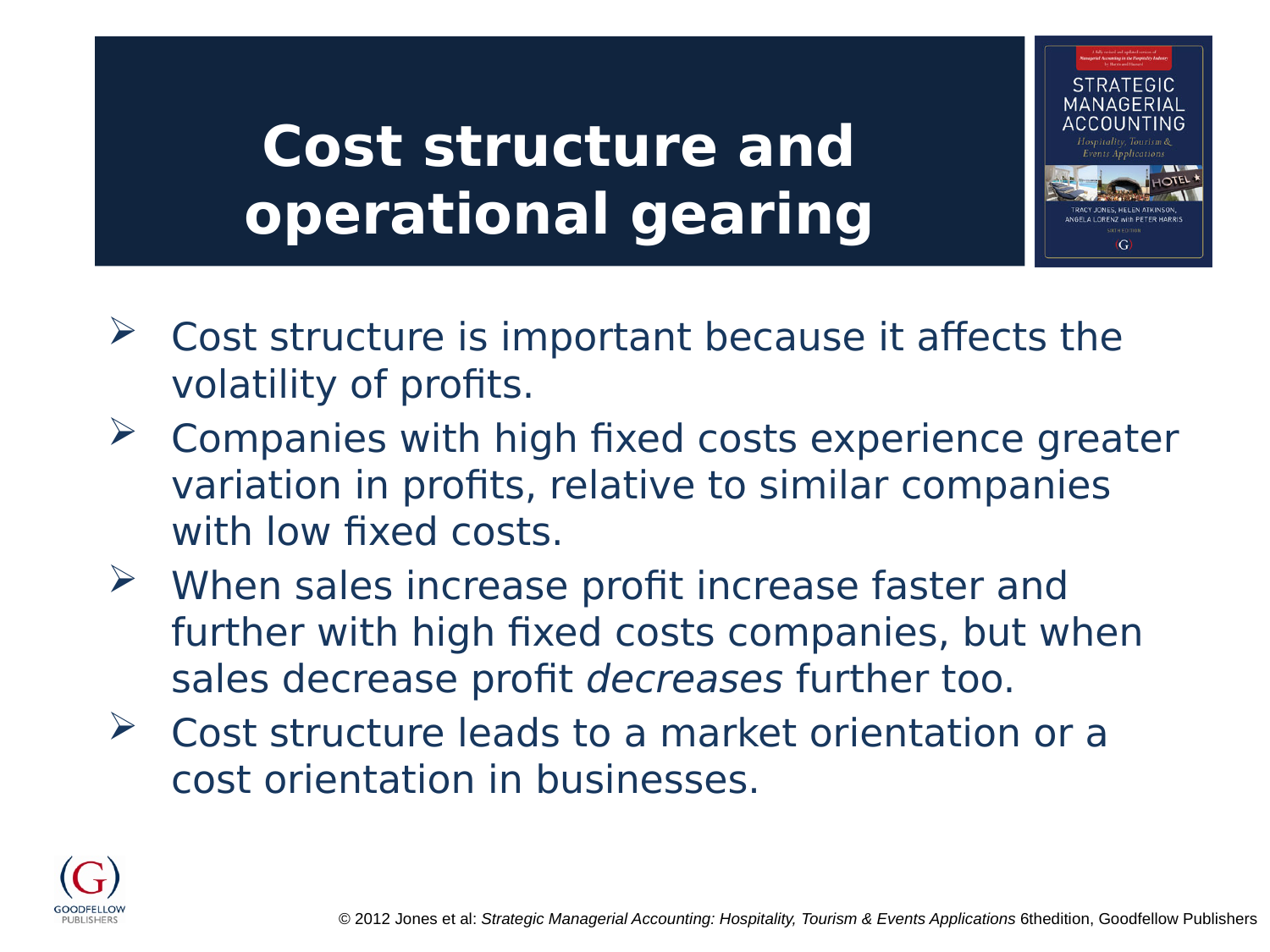

# Cost structure and operational gearing
Cost structure is important because it affects the volatility of profits.
Companies with high fixed costs experience greater variation in profits, relative to similar companies with low fixed costs.
When sales increase profit increase faster and further with high fixed costs companies, but when sales decrease profit decreases further too.
Cost structure leads to a market orientation or a cost orientation in businesses.